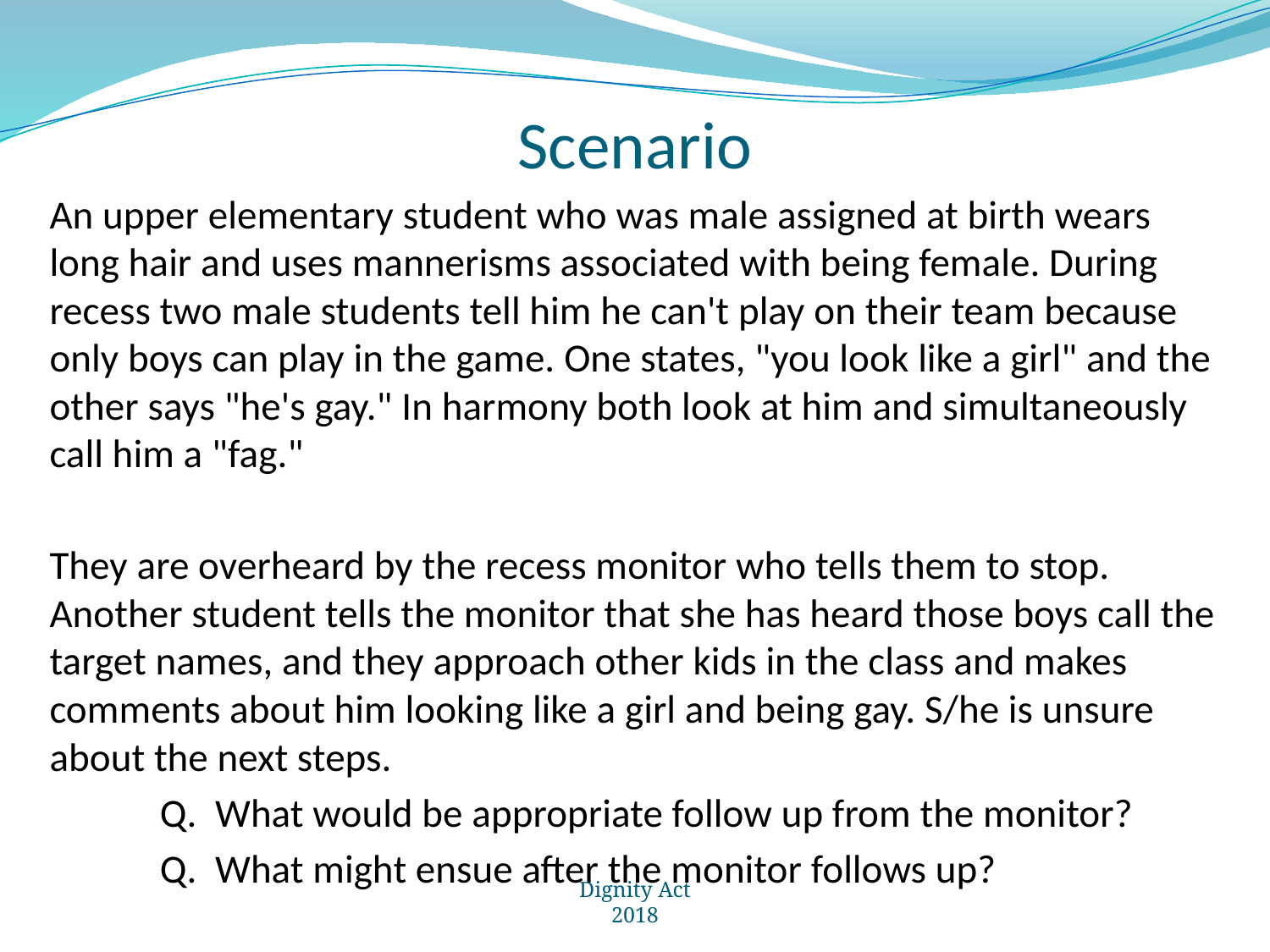

# Scenario
An upper elementary student who was male assigned at birth wears long hair and uses mannerisms associated with being female. During recess two male students tell him he can't play on their team because only boys can play in the game. One states, "you look like a girl" and the other says "he's gay." In harmony both look at him and simultaneously call him a "fag."

They are overheard by the recess monitor who tells them to stop. Another student tells the monitor that she has heard those boys call the target names, and they approach other kids in the class and makes comments about him looking like a girl and being gay. S/he is unsure about the next steps.
	Q.  What would be appropriate follow up from the monitor?
	Q.  What might ensue after the monitor follows up?

Dignity Act 2018